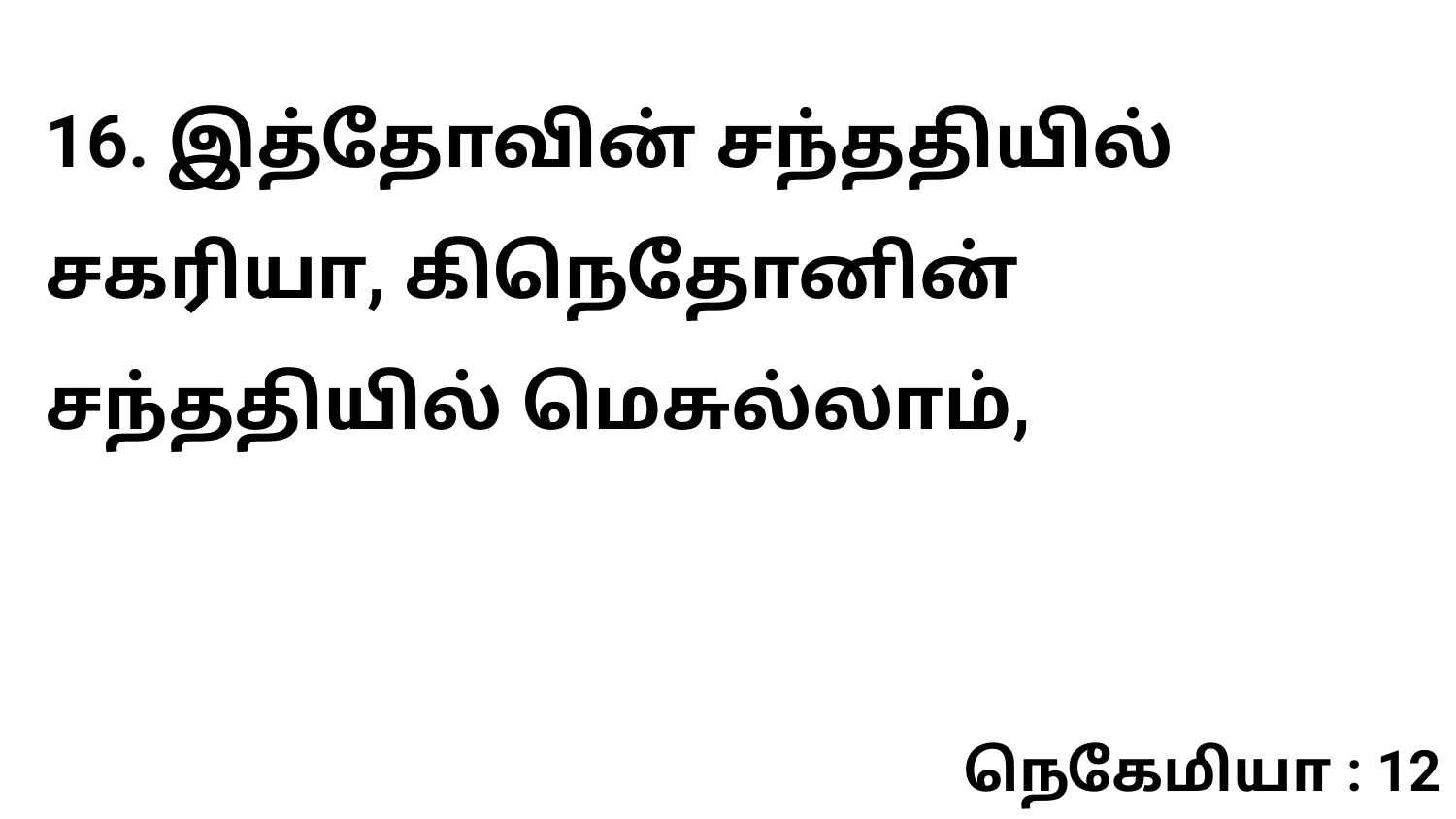

16. இத்தோவின் சந்ததியில் சகரியா, கிநெதோனின் சந்ததியில் மெசுல்லாம்,
நெகேமியா : 12